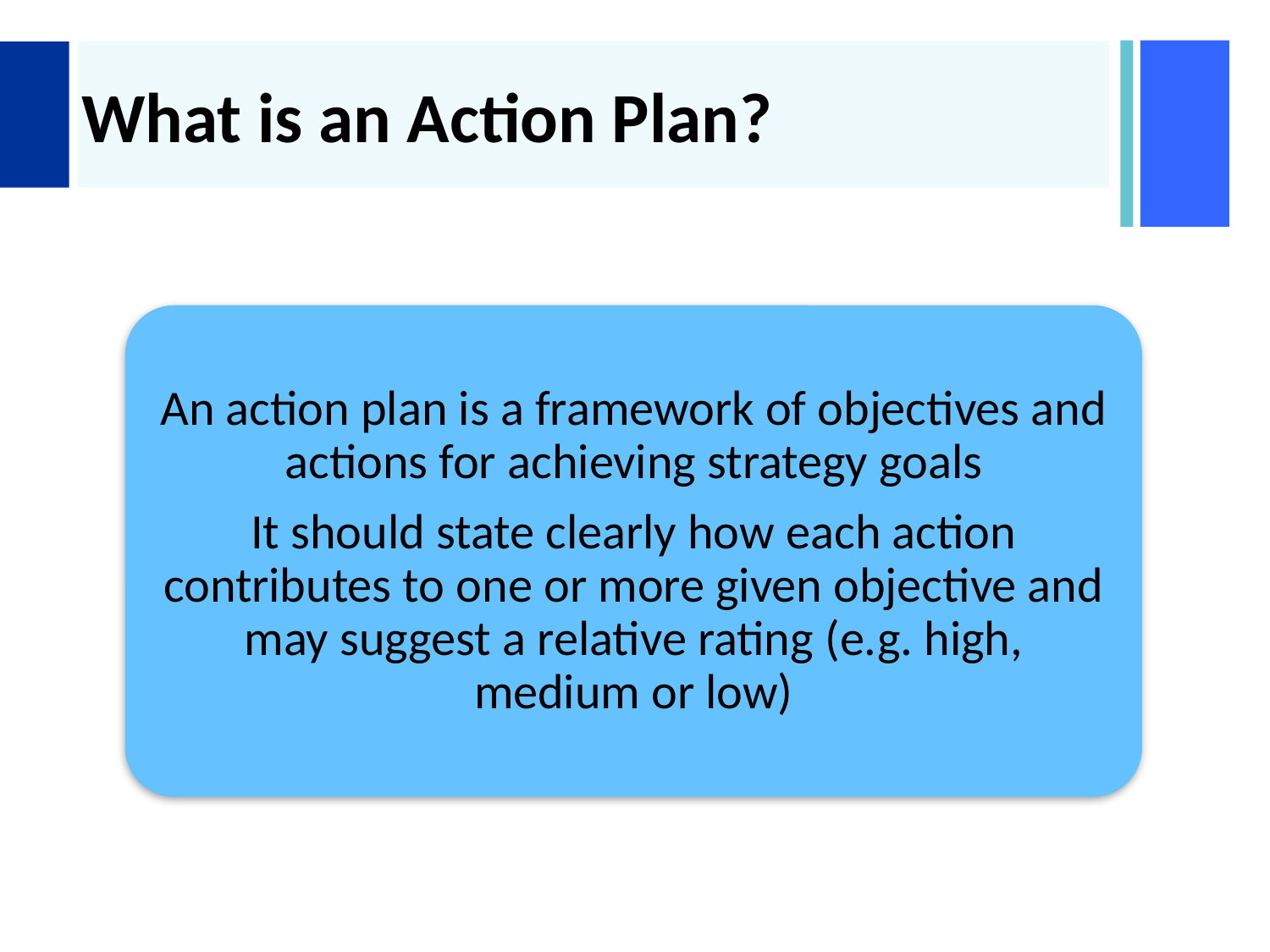

# What is an Action Plan?

An action plan is a framework of objectives and actions for achieving strategy goals
It should state clearly how each action contributes to one or more given objective and may suggest a relative rating (e.g. high, medium or low)